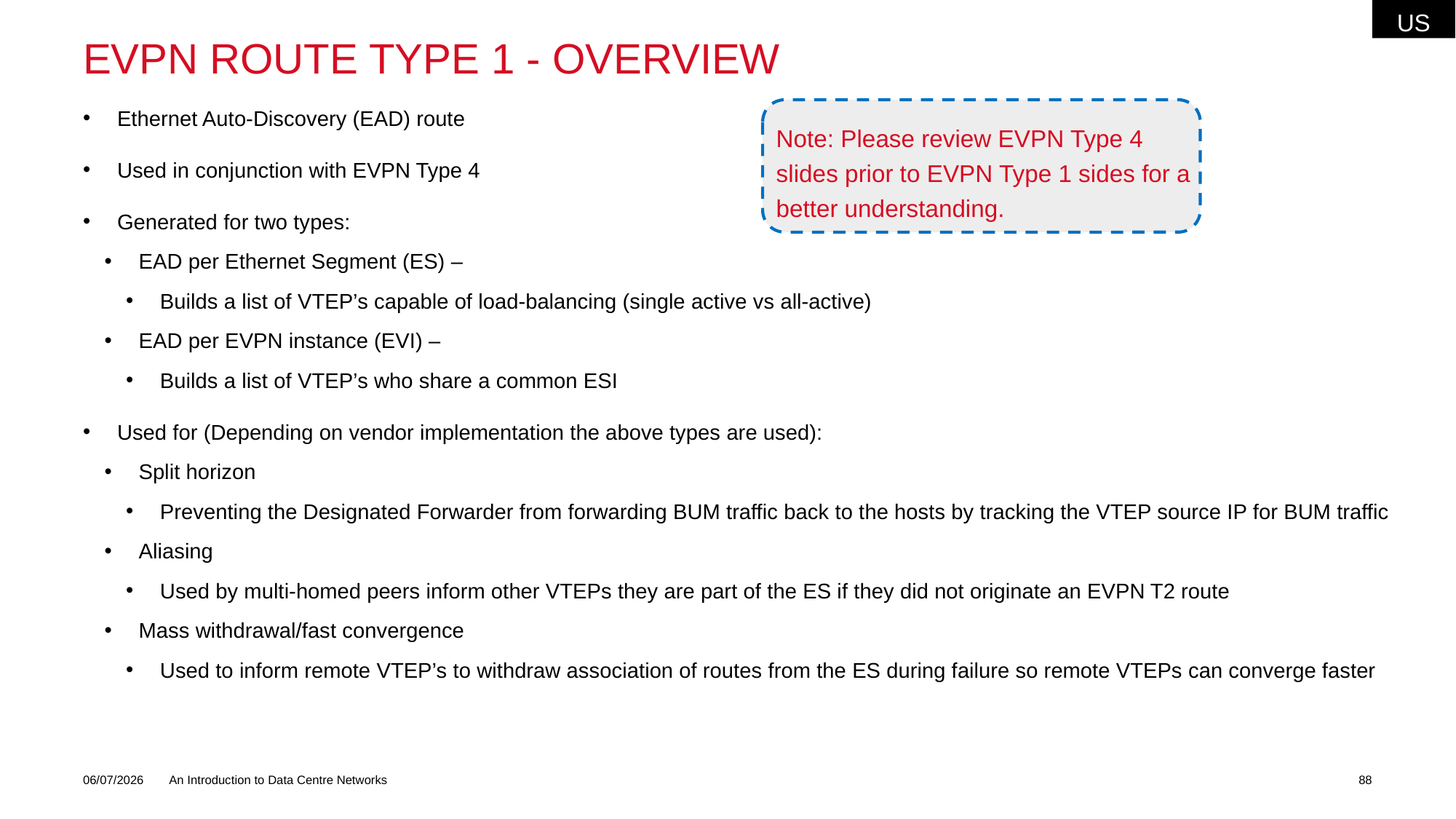

US
# EVPN Route Type 1 - Overview
Ethernet Auto-Discovery (EAD) route
Used in conjunction with EVPN Type 4
Generated for two types:
EAD per Ethernet Segment (ES) –
Builds a list of VTEP’s capable of load-balancing (single active vs all-active)
EAD per EVPN instance (EVI) –
Builds a list of VTEP’s who share a common ESI
Used for (Depending on vendor implementation the above types are used):
Split horizon
Preventing the Designated Forwarder from forwarding BUM traffic back to the hosts by tracking the VTEP source IP for BUM traffic
Aliasing
Used by multi-homed peers inform other VTEPs they are part of the ES if they did not originate an EVPN T2 route
Mass withdrawal/fast convergence
Used to inform remote VTEP’s to withdraw association of routes from the ES during failure so remote VTEPs can converge faster

Note: Please review EVPN Type 4 slides prior to EVPN Type 1 sides for a better understanding.
06/07/2026
An Introduction to Data Centre Networks
88